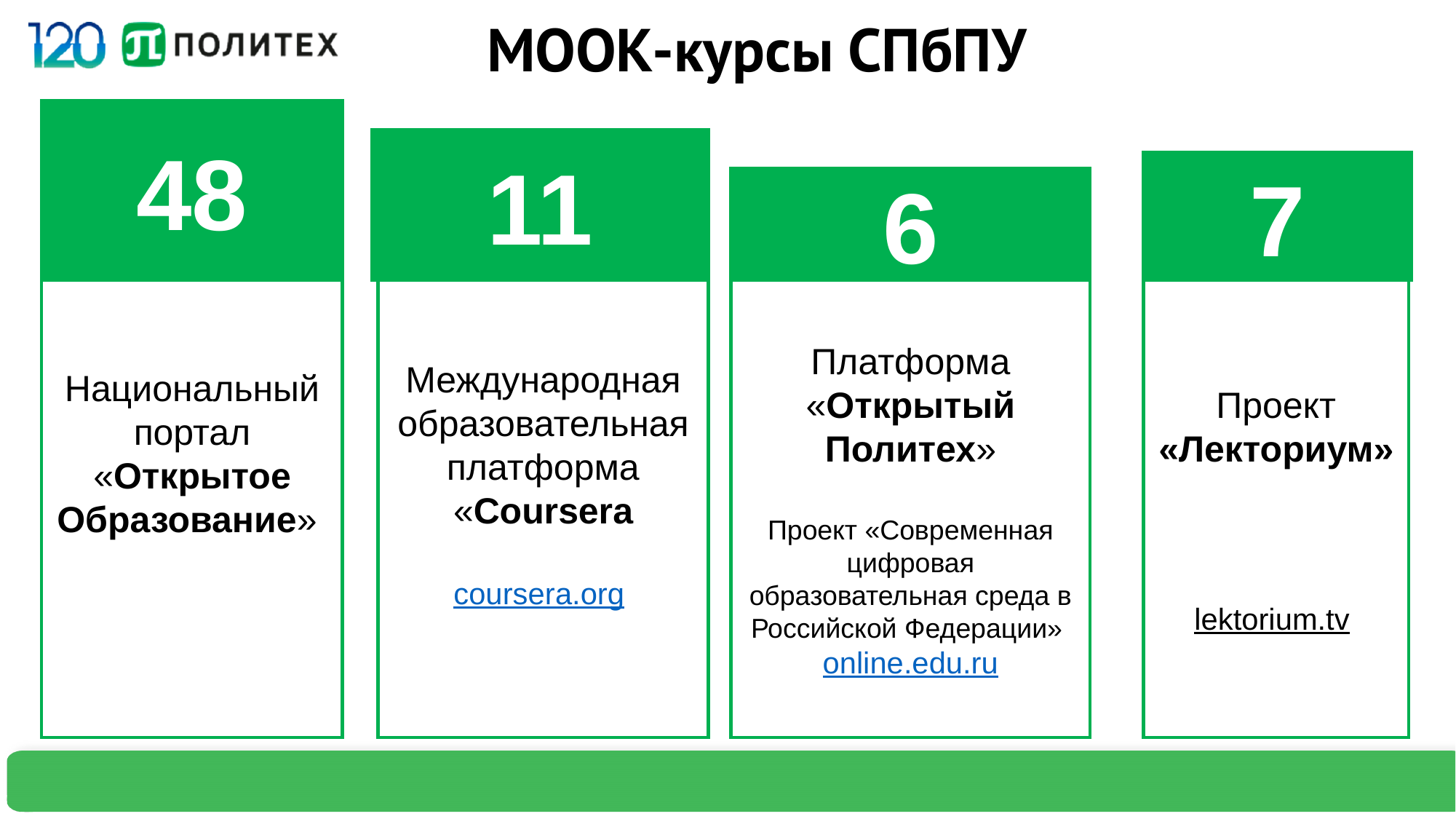

# МООК-курсы СПбПУ
48
11
7
5
6
Проект «Лекториум»

lektorium.tv
Национальный портал «Открытое Образование»

openedu.ru

Международная образовательная платформа «Coursera

coursera.org

Платформа «Открытый Политех»

Проект «Современная цифровая образовательная среда в Российской Федерации» online.edu.ru